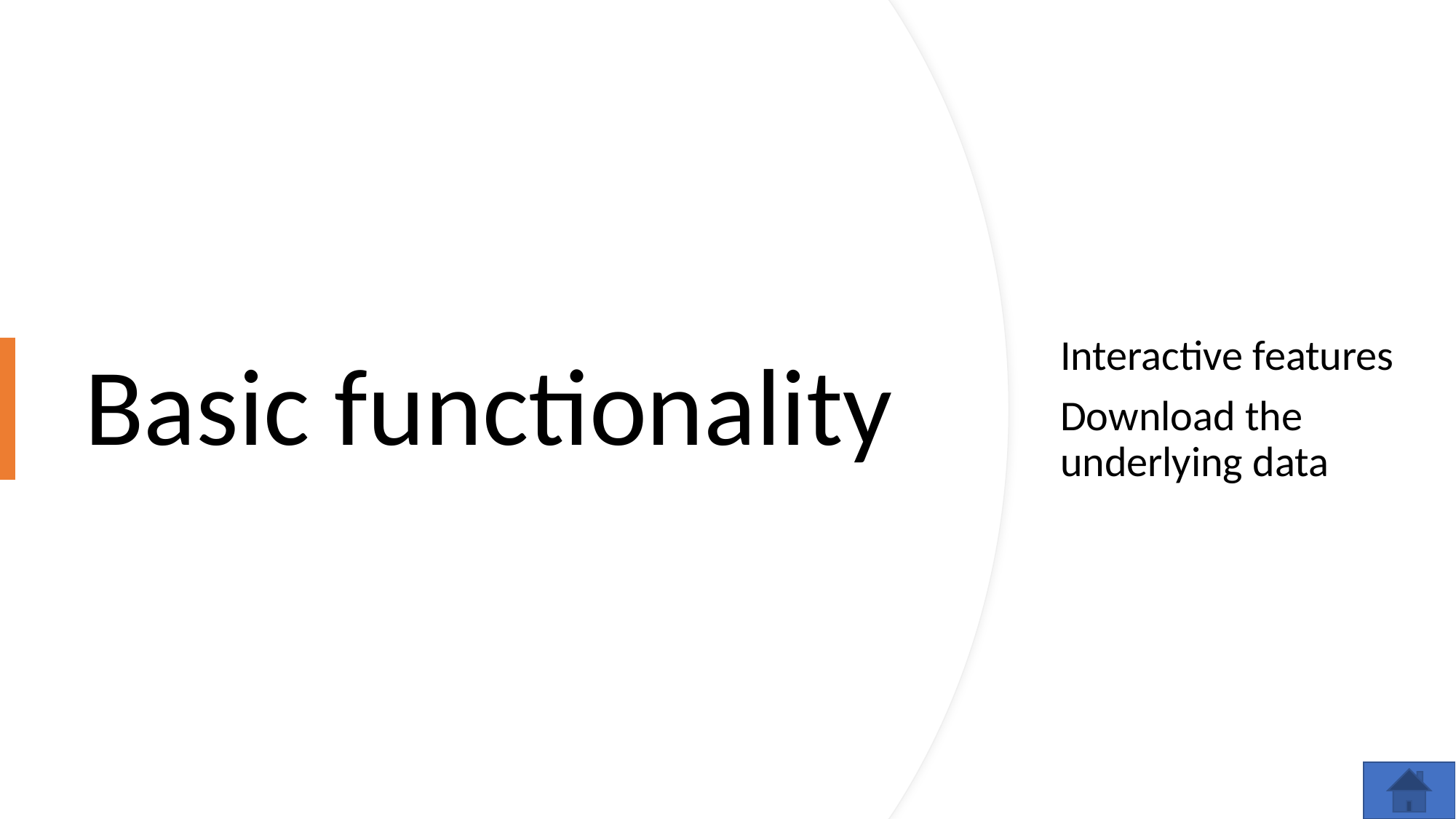

# Basic functionality
Interactive features
Download the underlying data